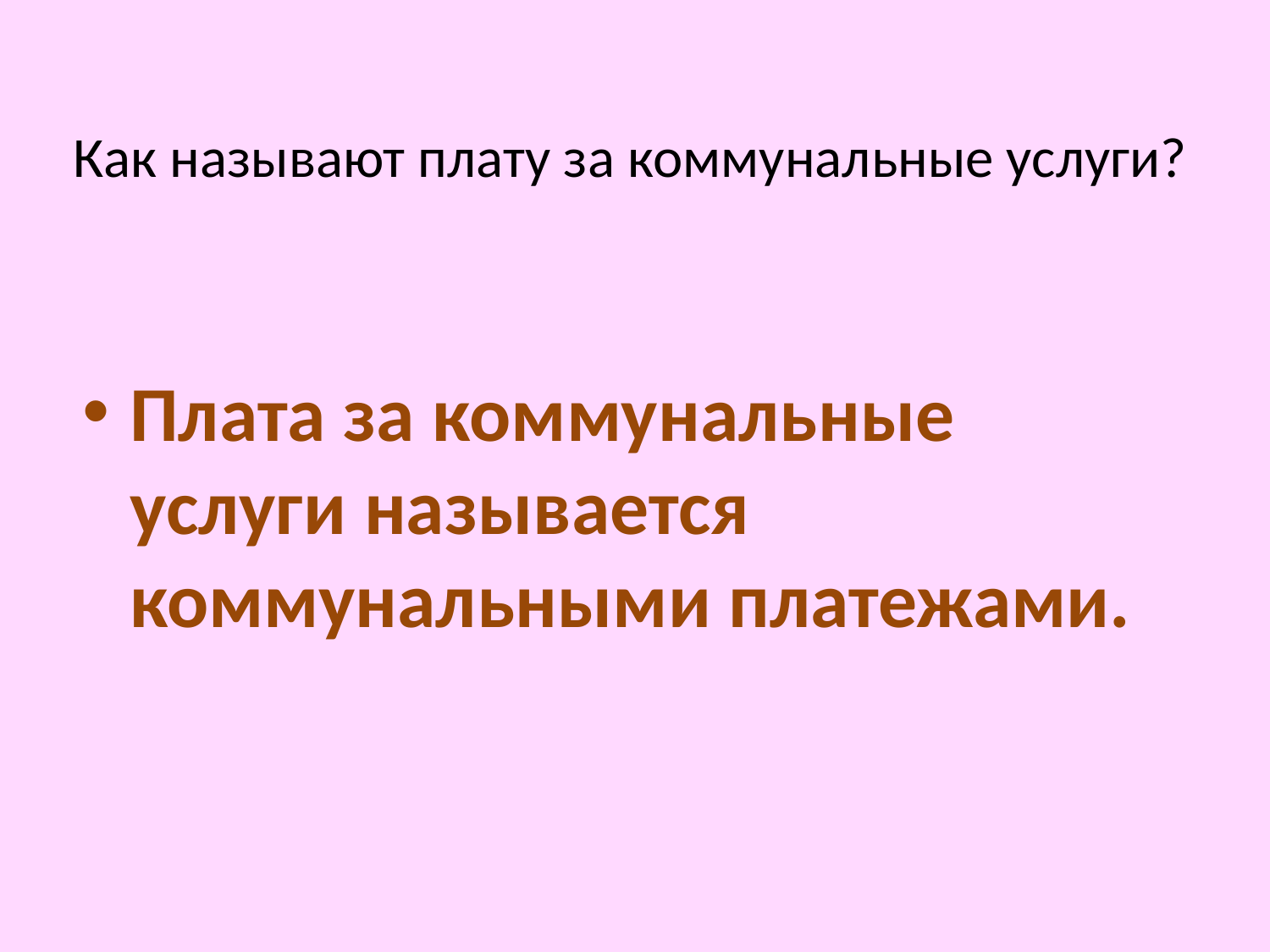

# Как называют плату за коммунальные услуги?
Плата за коммунальные услуги называется коммунальными платежами.